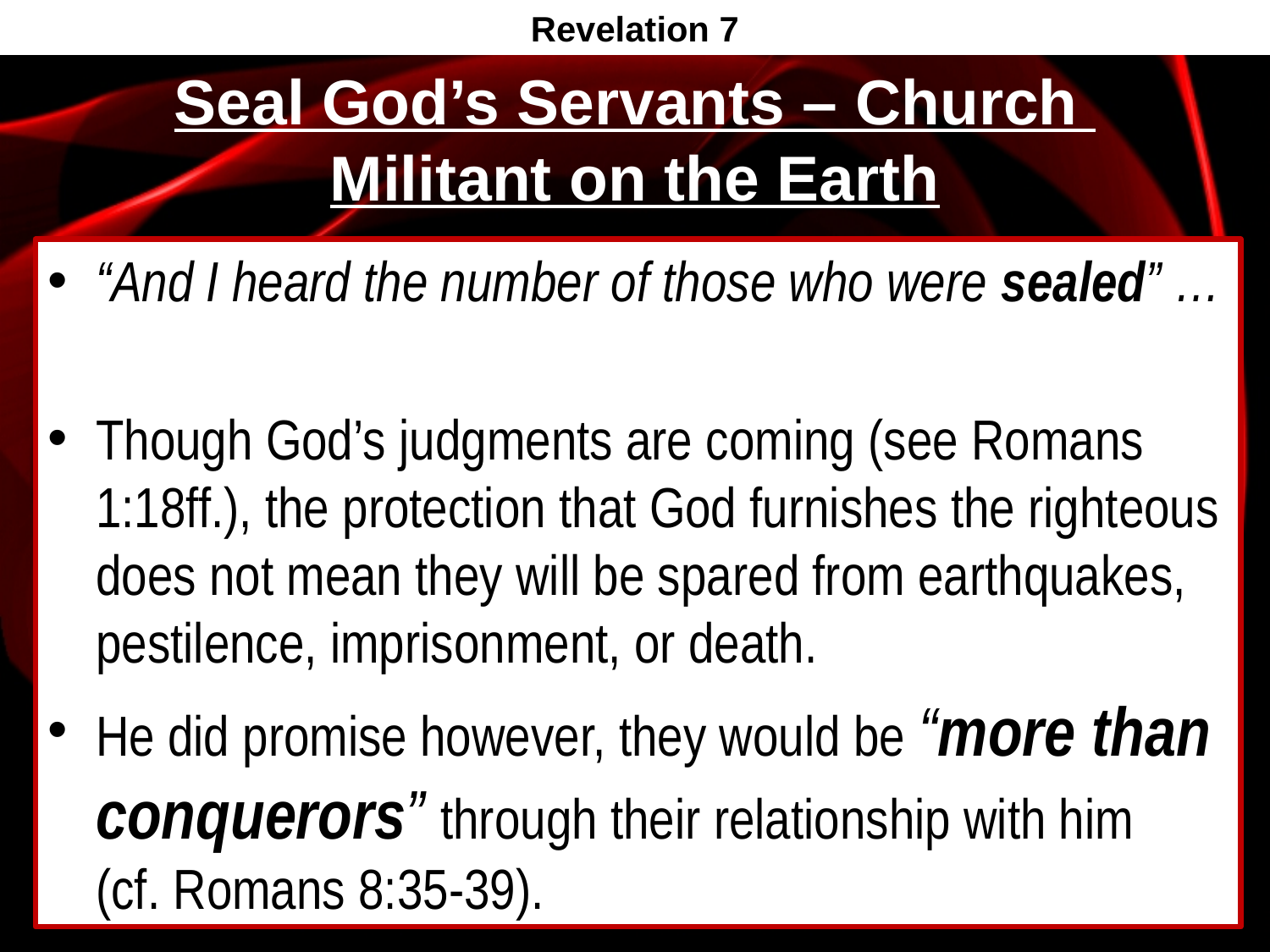

Revelation 7
# Seal God’s Servants – Church Militant on the Earth
“And I heard the number of those who were sealed” …

Though God’s judgments are coming (see Romans 1:18ff.), the protection that God furnishes the righteous does not mean they will be spared from earthquakes, pestilence, imprisonment, or death.
He did promise however, they would be “more than conquerors” through their relationship with him
(cf. Romans 8:35-39).